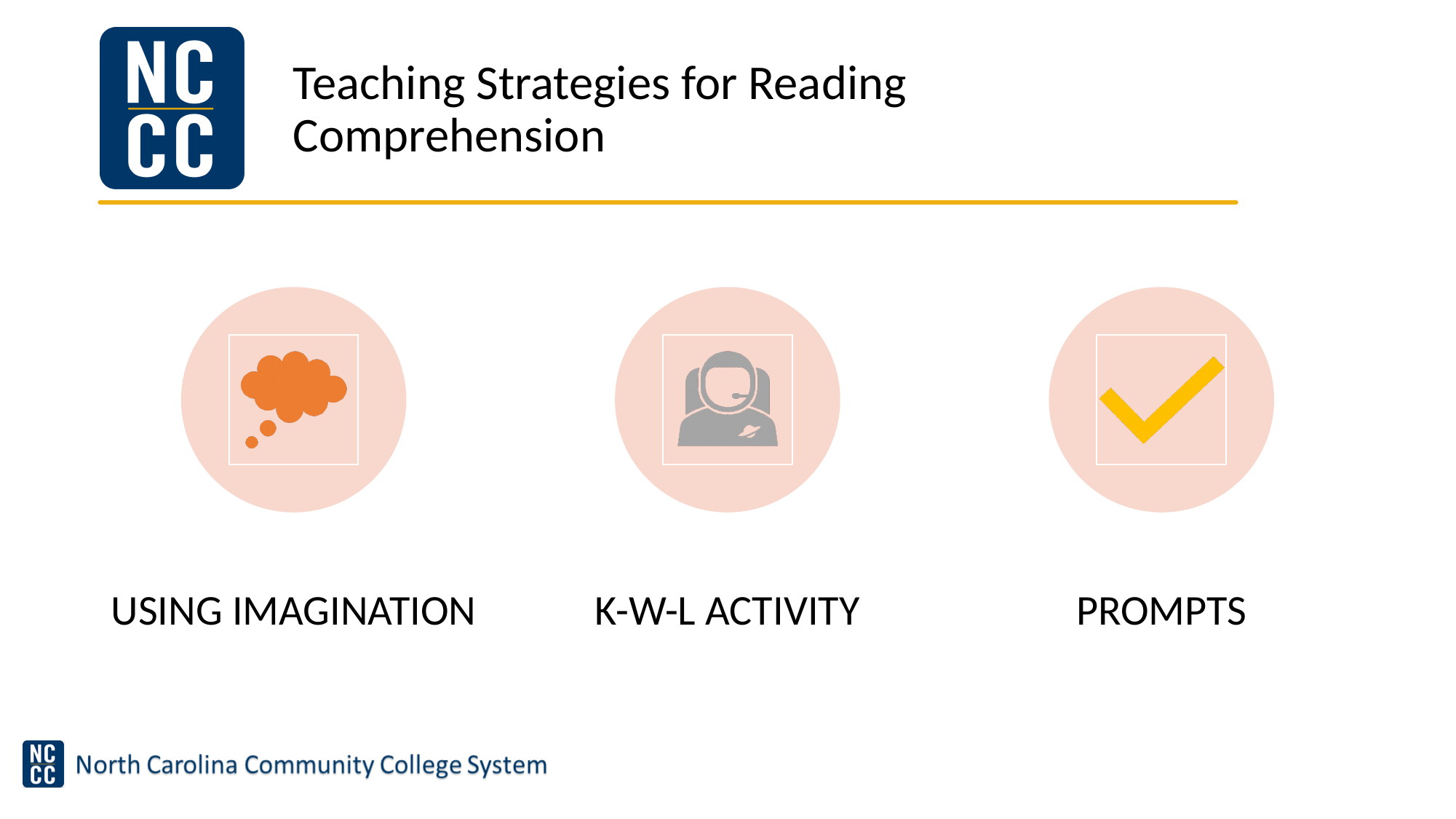

# Teaching Strategies for Reading Comprehension
Using Imagination
K-W-L Activity
Prompts